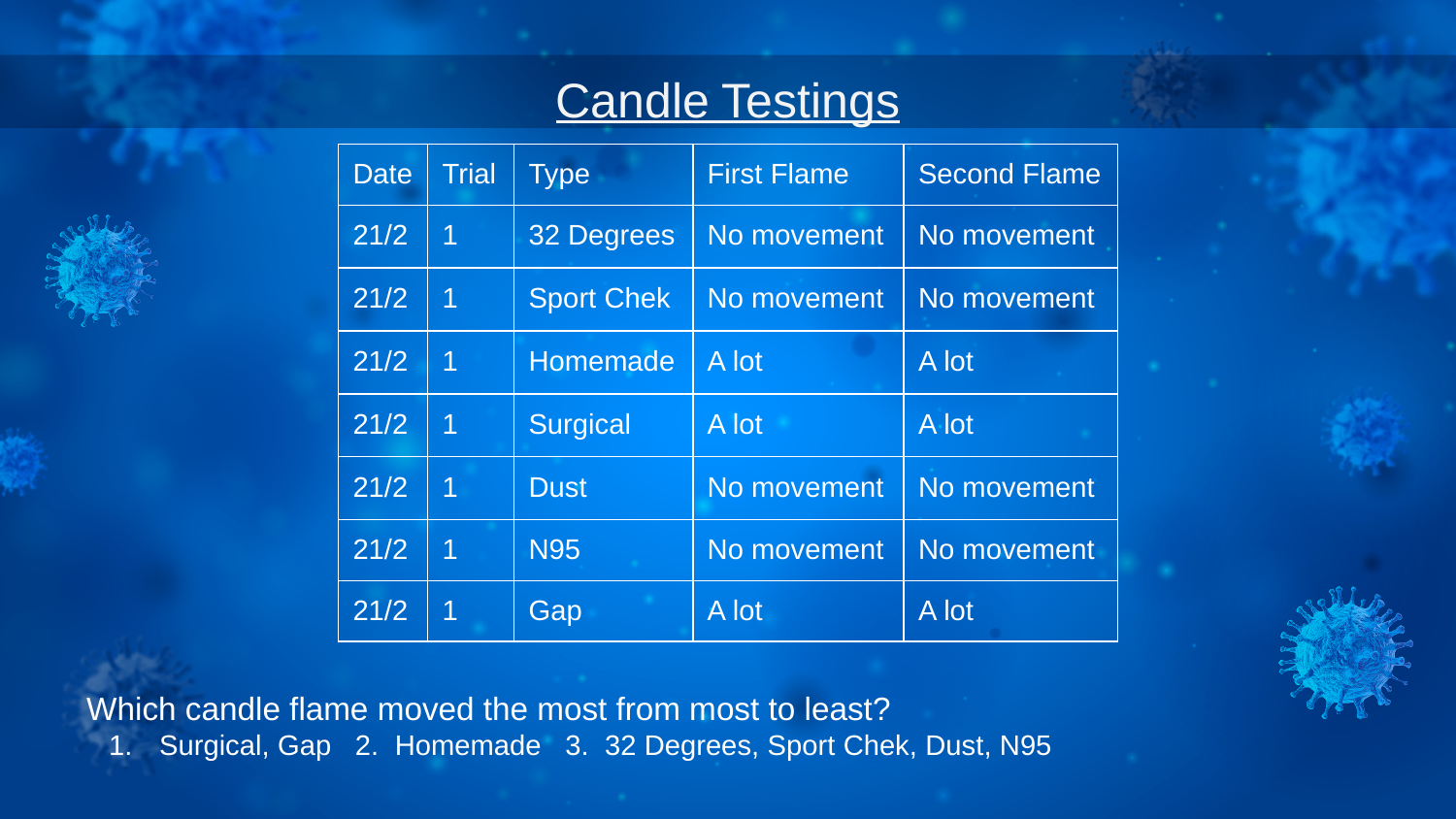

Candle Testings
| Date | Trial | Type | First Flame | Second Flame |
| --- | --- | --- | --- | --- |
| 21/2 | 1 | 32 Degrees | No movement | No movement |
| 21/2 | 1 | Sport Chek | No movement | No movement |
| 21/2 | 1 | Homemade | A lot | A lot |
| 21/2 | 1 | Surgical | A lot | A lot |
| 21/2 | 1 | Dust | No movement | No movement |
| 21/2 | 1 | N95 | No movement | No movement |
| 21/2 | 1 | Gap | A lot | A lot |
Which candle flame moved the most from most to least?
Surgical, Gap   2.  Homemade   3.  32 Degrees, Sport Chek, Dust, N95